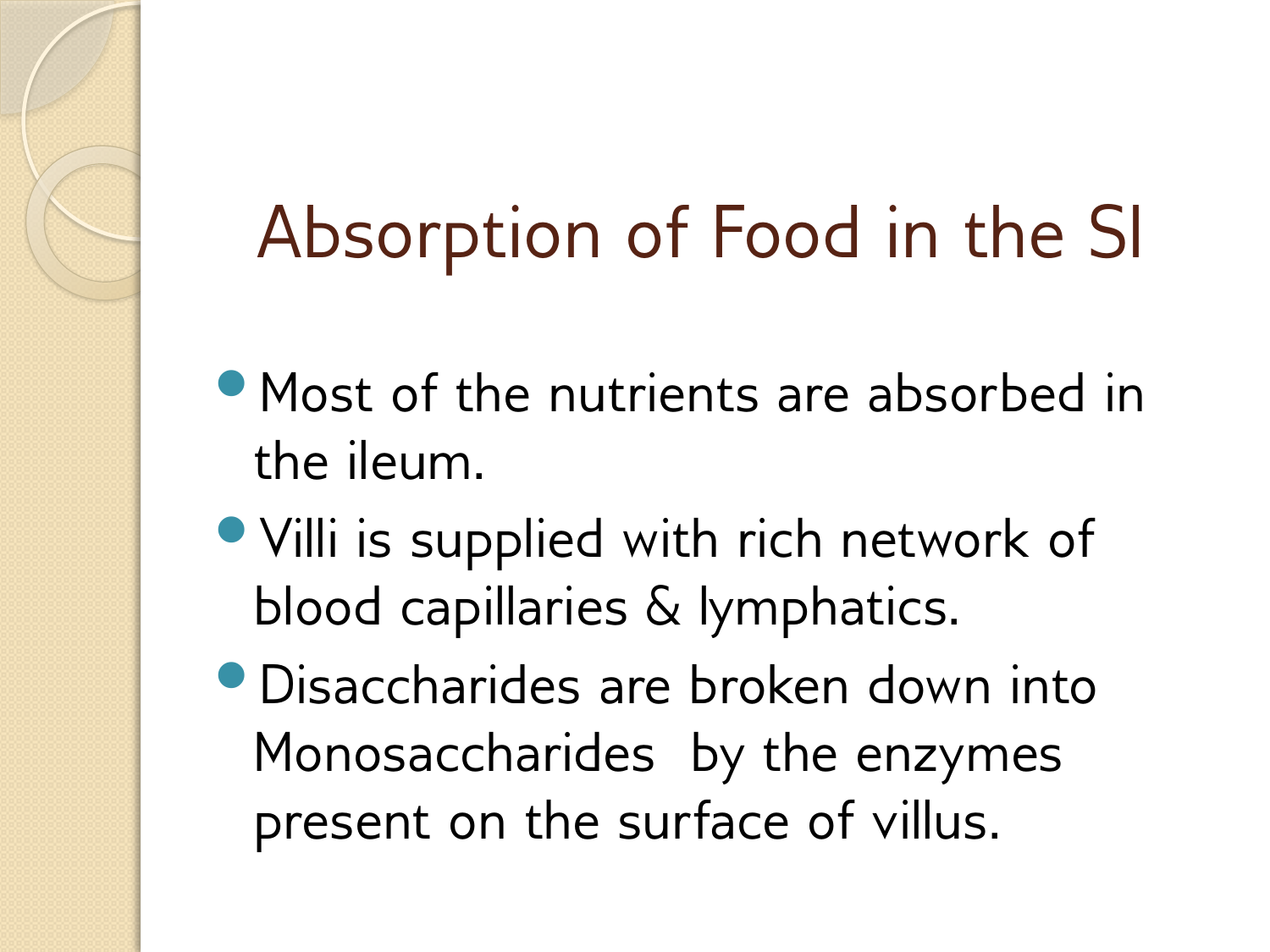

# Absorption of Food in the SI
Most of the nutrients are absorbed in the ileum.
Villi is supplied with rich network of blood capillaries & lymphatics.
Disaccharides are broken down into Monosaccharides  by the enzymes present on the surface of villus.